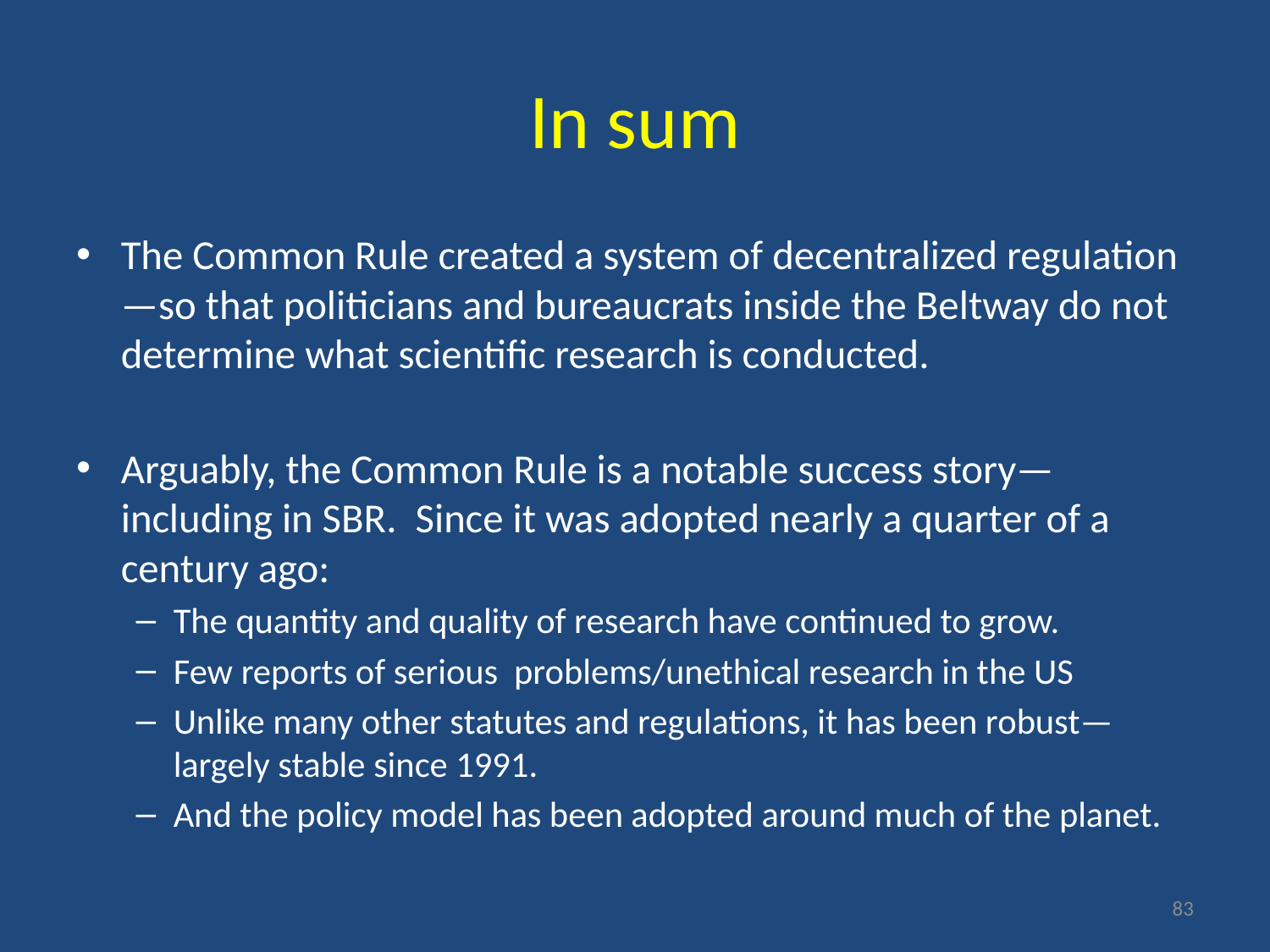

# In sum
The Common Rule created a system of decentralized regulation—so that politicians and bureaucrats inside the Beltway do not determine what scientific research is conducted.

Arguably, the Common Rule is a notable success story—including in SBR.  Since it was adopted nearly a quarter of a century ago:
The quantity and quality of research have continued to grow.
Few reports of serious  problems/unethical research in the US
Unlike many other statutes and regulations, it has been robust—largely stable since 1991.
And the policy model has been adopted around much of the planet.

83